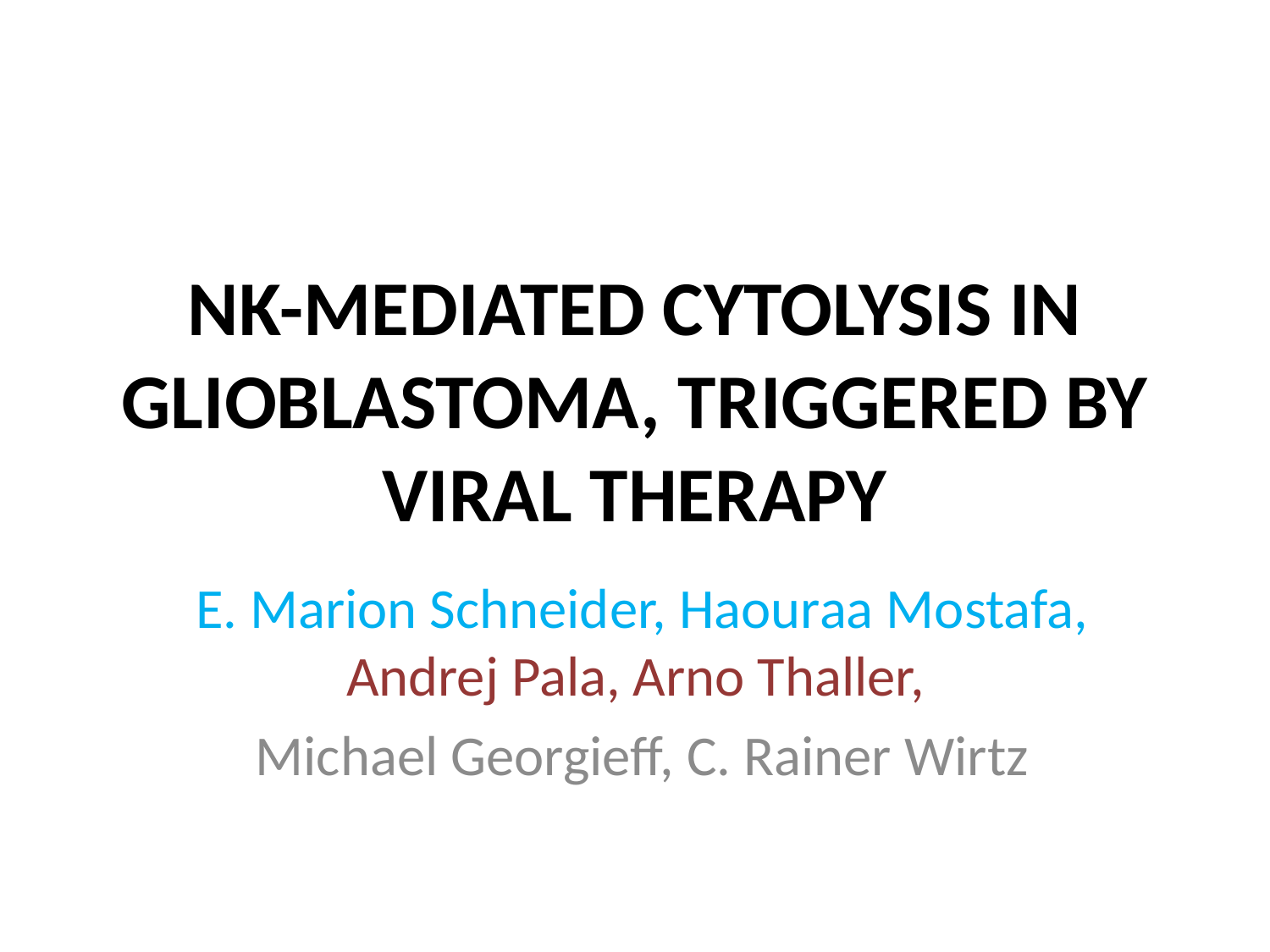

# NK-MEDIATED CYTOLYSIS IN GLIOBLASTOMA, TRIGGERED BY VIRAL THERAPY
E. Marion Schneider, Haouraa Mostafa, Andrej Pala, Arno Thaller,
Michael Georgieff, C. Rainer Wirtz